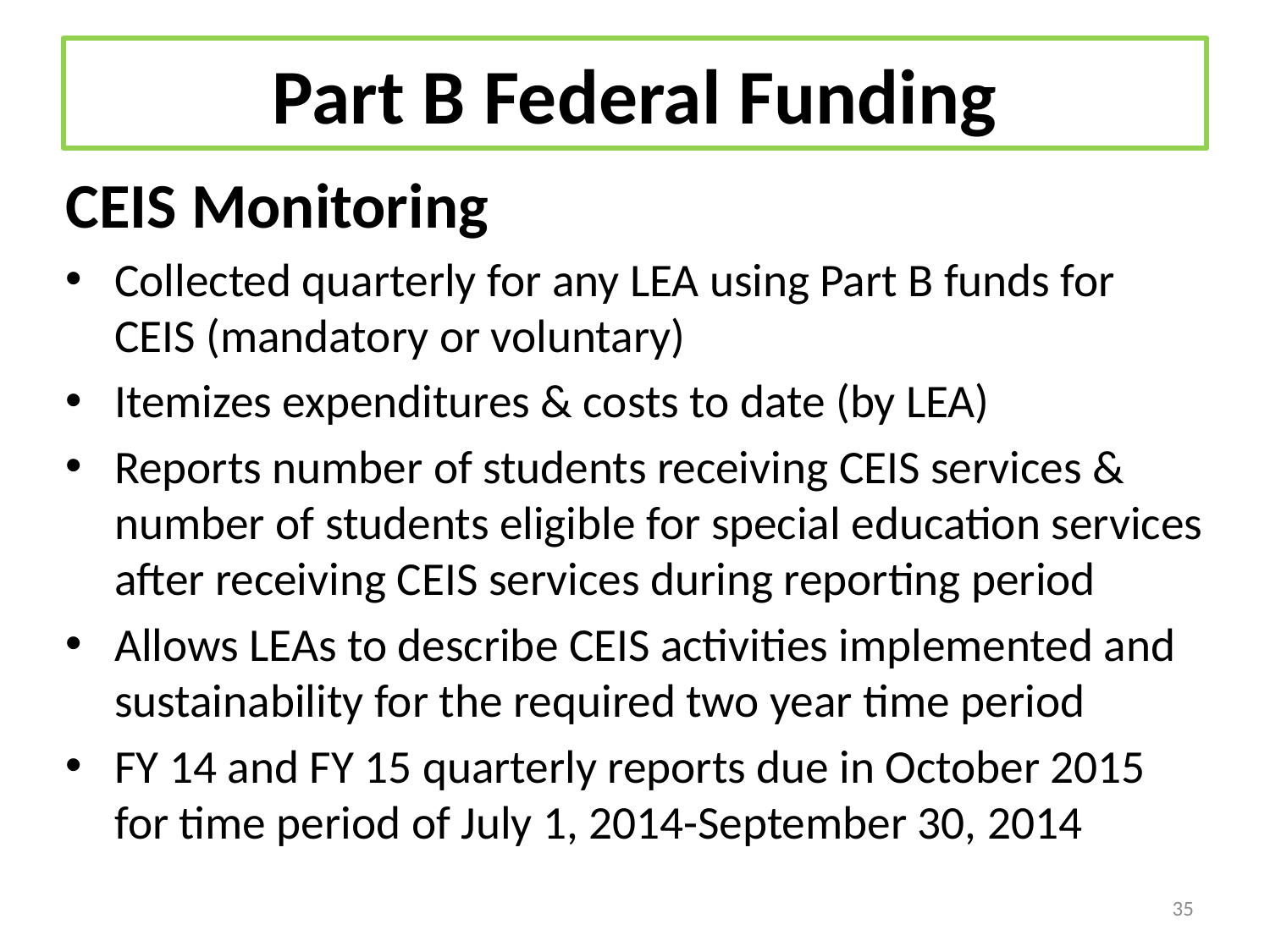

# Part B Federal Funding
CEIS Monitoring
Collected quarterly for any LEA using Part B funds for CEIS (mandatory or voluntary)
Itemizes expenditures & costs to date (by LEA)
Reports number of students receiving CEIS services & number of students eligible for special education services after receiving CEIS services during reporting period
Allows LEAs to describe CEIS activities implemented and sustainability for the required two year time period
FY 14 and FY 15 quarterly reports due in October 2015 for time period of July 1, 2014-September 30, 2014

35